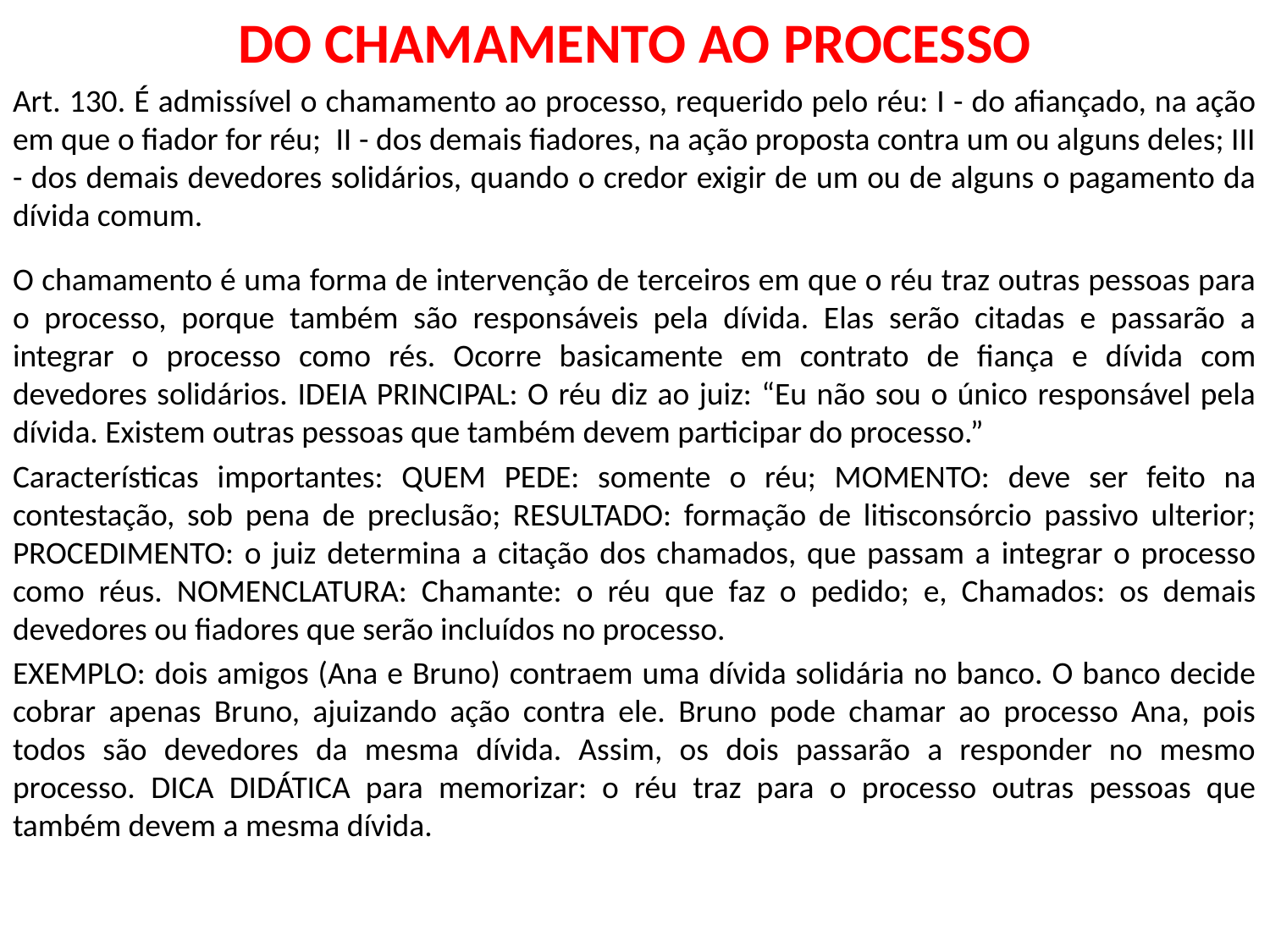

DO CHAMAMENTO AO PROCESSO
Art. 130. É admissível o chamamento ao processo, requerido pelo réu: I - do afiançado, na ação em que o fiador for réu;  II - dos demais fiadores, na ação proposta contra um ou alguns deles; III - dos demais devedores solidários, quando o credor exigir de um ou de alguns o pagamento da dívida comum.

O chamamento é uma forma de intervenção de terceiros em que o réu traz outras pessoas para o processo, porque também são responsáveis pela dívida. Elas serão citadas e passarão a integrar o processo como rés. Ocorre basicamente em contrato de fiança e dívida com devedores solidários. IDEIA PRINCIPAL: O réu diz ao juiz: “Eu não sou o único responsável pela dívida. Existem outras pessoas que também devem participar do processo.”
Características importantes: QUEM PEDE: somente o réu; MOMENTO: deve ser feito na contestação, sob pena de preclusão; RESULTADO: formação de litisconsórcio passivo ulterior; PROCEDIMENTO: o juiz determina a citação dos chamados, que passam a integrar o processo como réus. NOMENCLATURA: Chamante: o réu que faz o pedido; e, Chamados: os demais devedores ou fiadores que serão incluídos no processo.
EXEMPLO: dois amigos (Ana e Bruno) contraem uma dívida solidária no banco. O banco decide cobrar apenas Bruno, ajuizando ação contra ele. Bruno pode chamar ao processo Ana, pois todos são devedores da mesma dívida. Assim, os dois passarão a responder no mesmo processo. DICA DIDÁTICA para memorizar: o réu traz para o processo outras pessoas que também devem a mesma dívida.